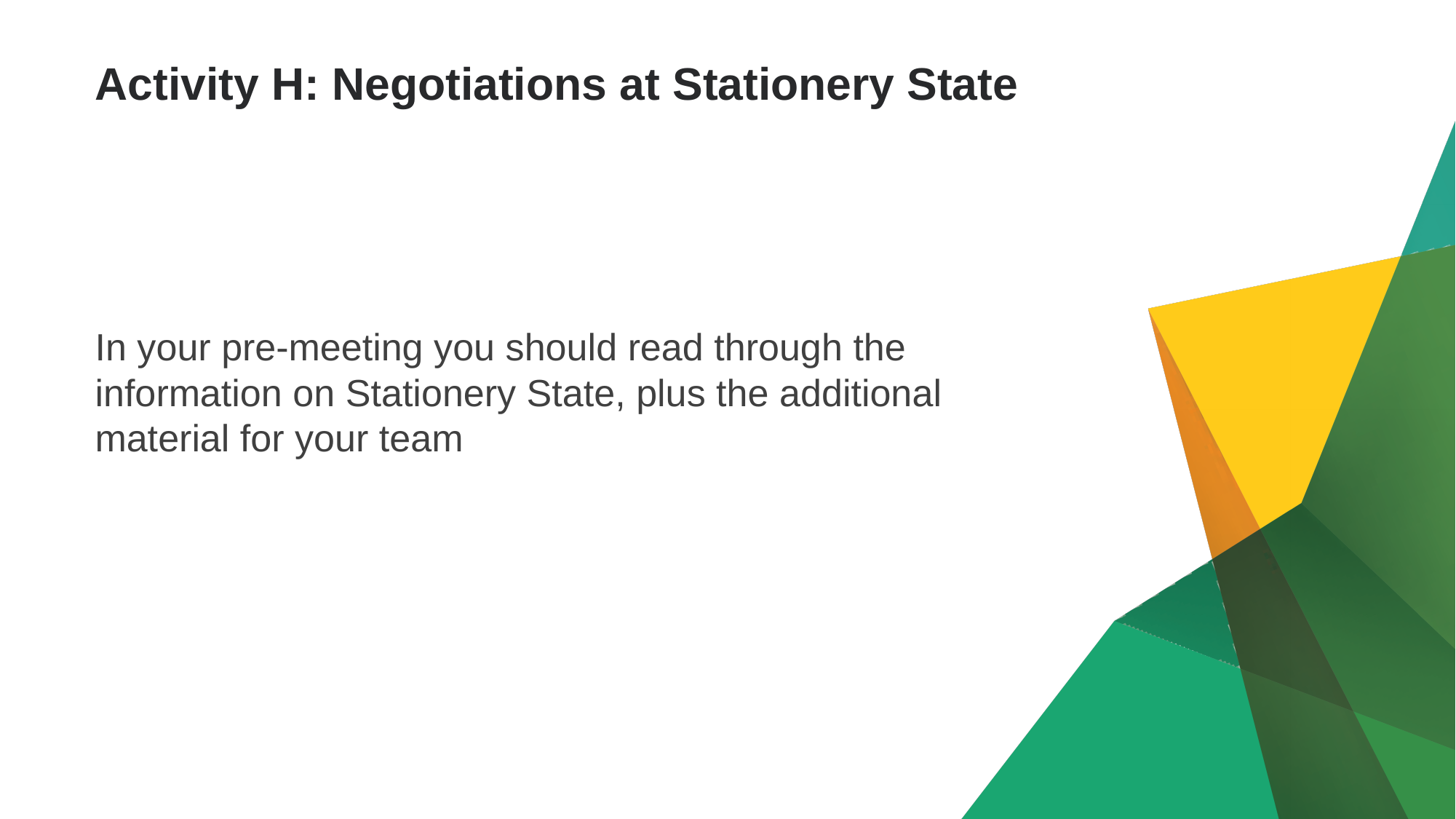

# Activity H: Negotiations at Stationery State
In your pre-meeting you should read through the information on Stationery State, plus the additional material for your team